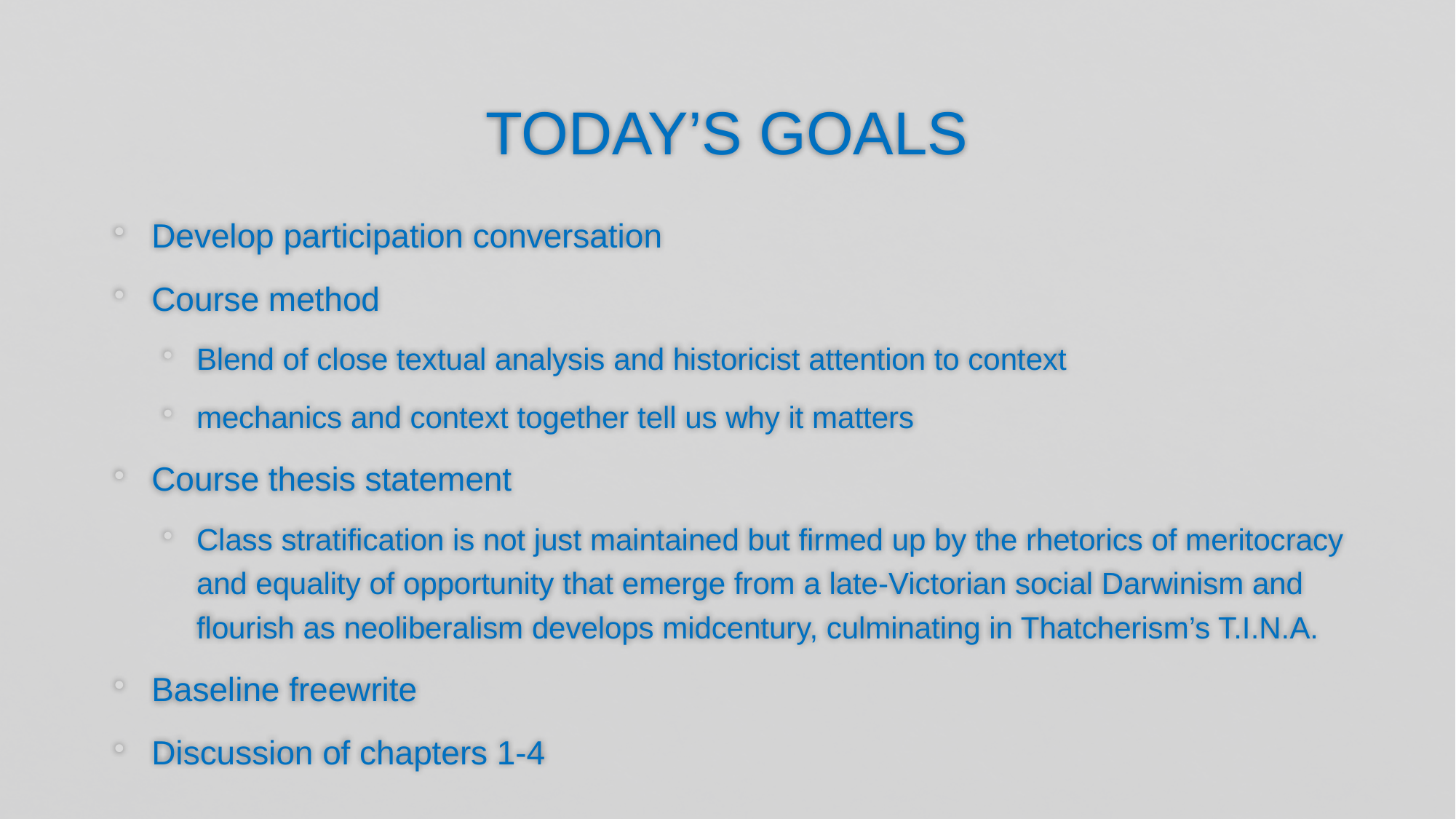

# TODAY’S GOALS
Develop participation conversation
Course method
Blend of close textual analysis and historicist attention to context
mechanics and context together tell us why it matters
Course thesis statement
Class stratification is not just maintained but firmed up by the rhetorics of meritocracy and equality of opportunity that emerge from a late-Victorian social Darwinism and flourish as neoliberalism develops midcentury, culminating in Thatcherism’s T.I.N.A.
Baseline freewrite
Discussion of chapters 1-4